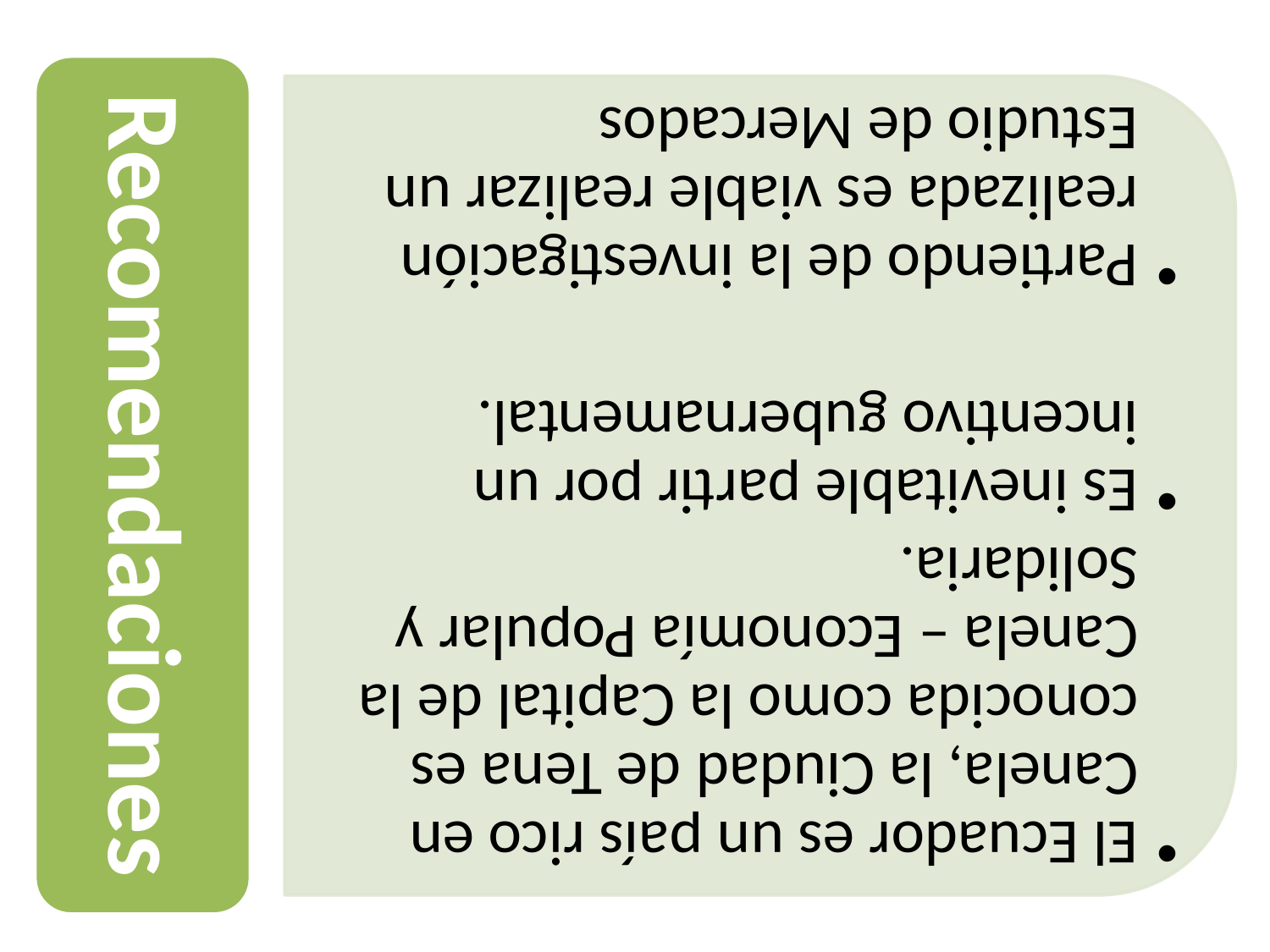

El Ecuador es un país rico en Canela, la Ciudad de Tena es conocida como la Capital de la Canela – Economía Popular y Solidaria.
Es inevitable partir por un  incentivo gubernamental.

Partiendo de la investigación realizada es viable realizar un Estudio de Mercados
Recomendaciones